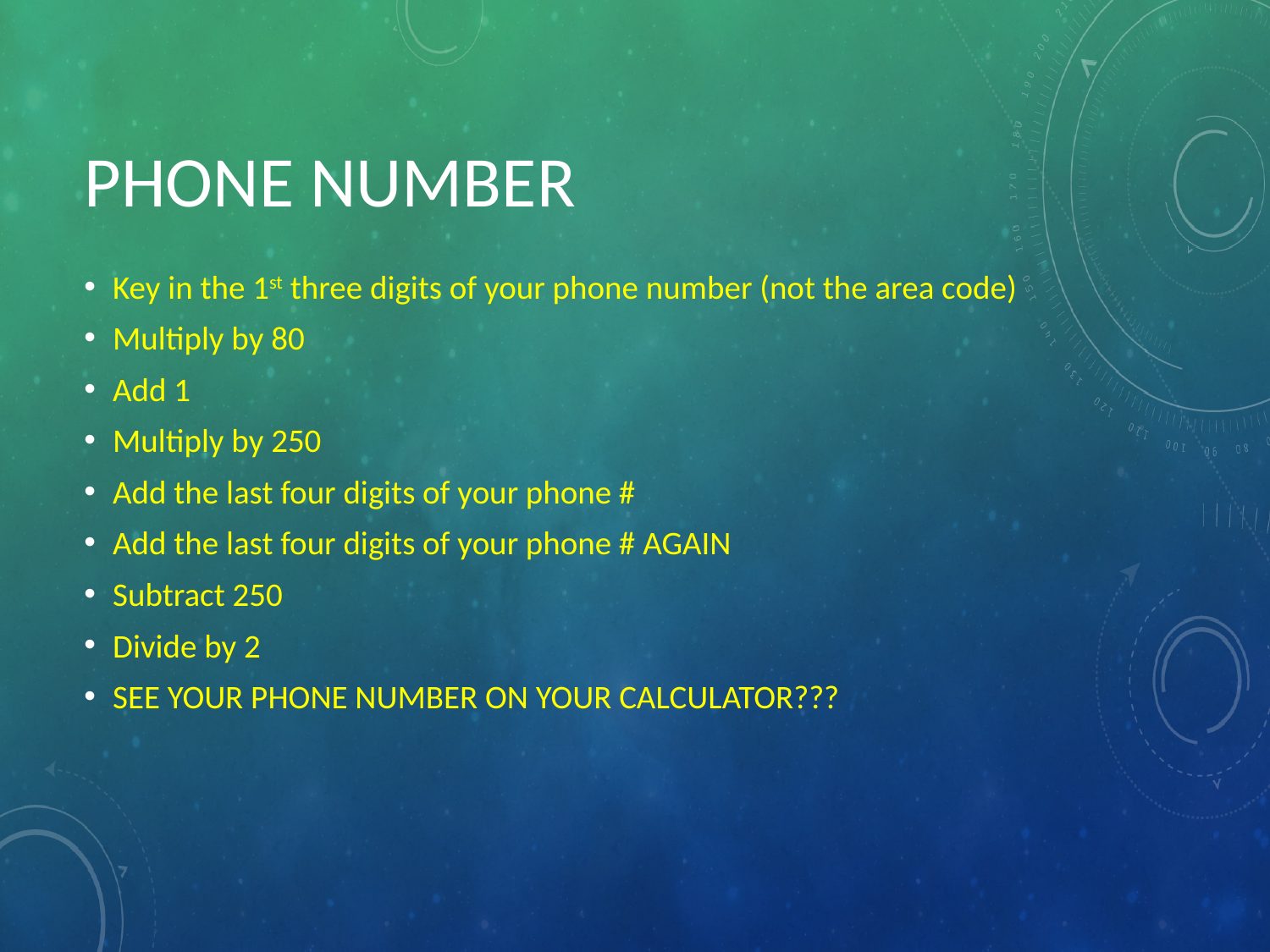

# Phone number
Key in the 1st three digits of your phone number (not the area code)
Multiply by 80
Add 1
Multiply by 250
Add the last four digits of your phone #
Add the last four digits of your phone # AGAIN
Subtract 250
Divide by 2
SEE YOUR PHONE NUMBER ON YOUR CALCULATOR???